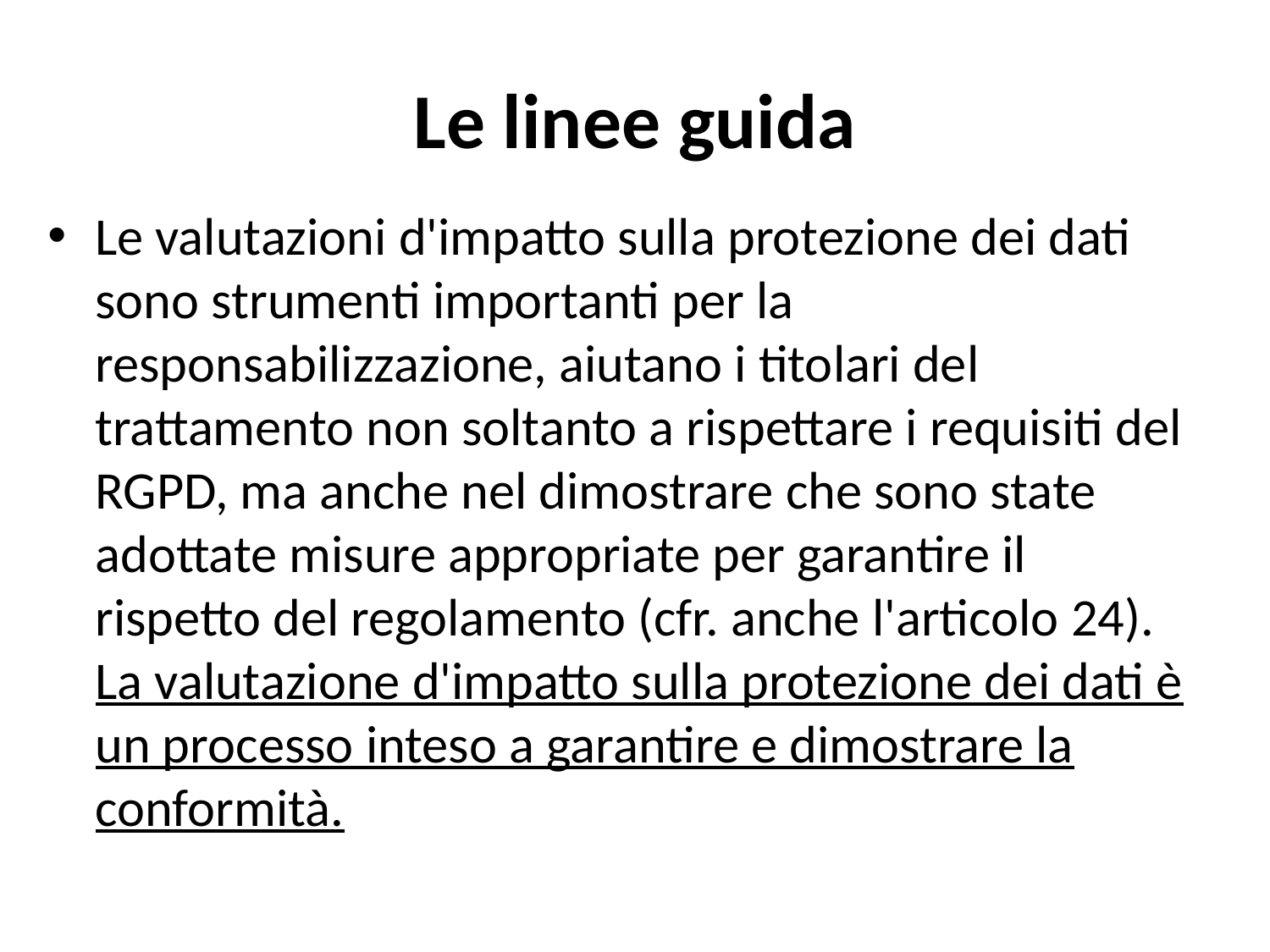

# Le linee guida
Le valutazioni d'impatto sulla protezione dei dati sono strumenti importanti per la responsabilizzazione, aiutano i titolari del trattamento non soltanto a rispettare i requisiti del RGPD, ma anche nel dimostrare che sono state adottate misure appropriate per garantire il rispetto del regolamento (cfr. anche l'articolo 24). La valutazione d'impatto sulla protezione dei dati è un processo inteso a garantire e dimostrare la conformità.